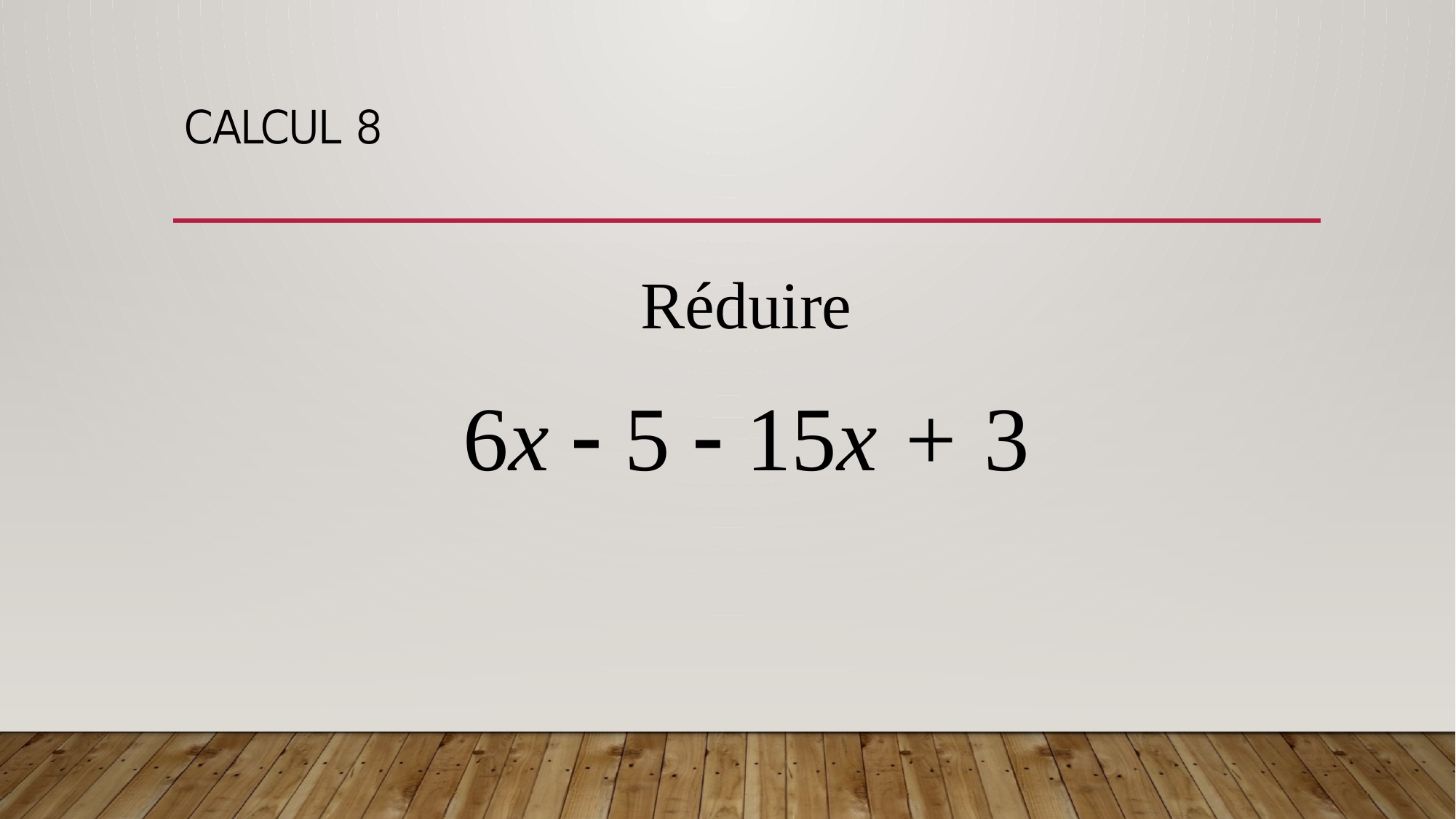

# CALCUL 8
Réduire
6x − 5 − 15x + 3